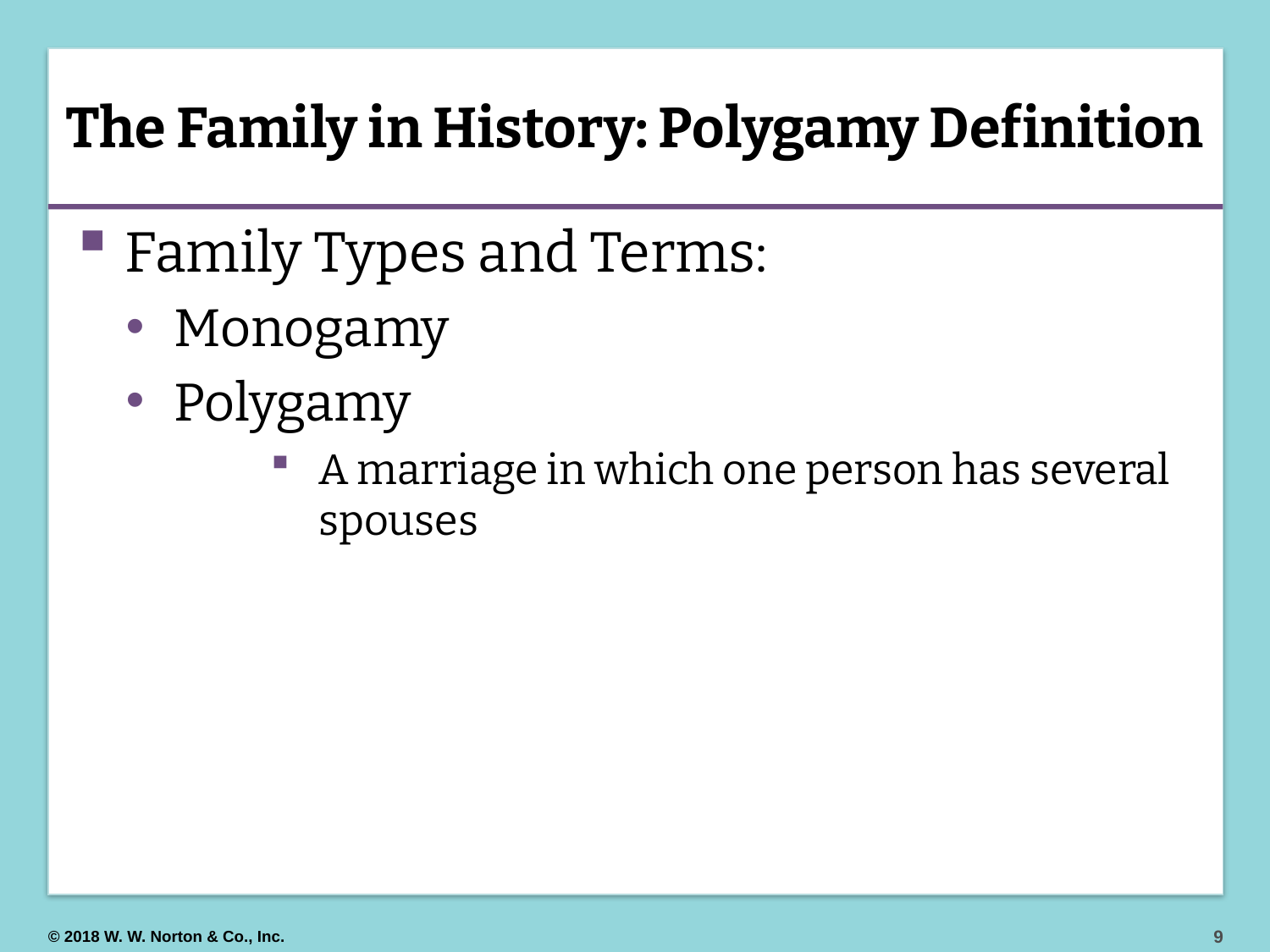

# The Family in History: Polygamy Definition
Family Types and Terms:
Monogamy
Polygamy
A marriage in which one person has several spouses